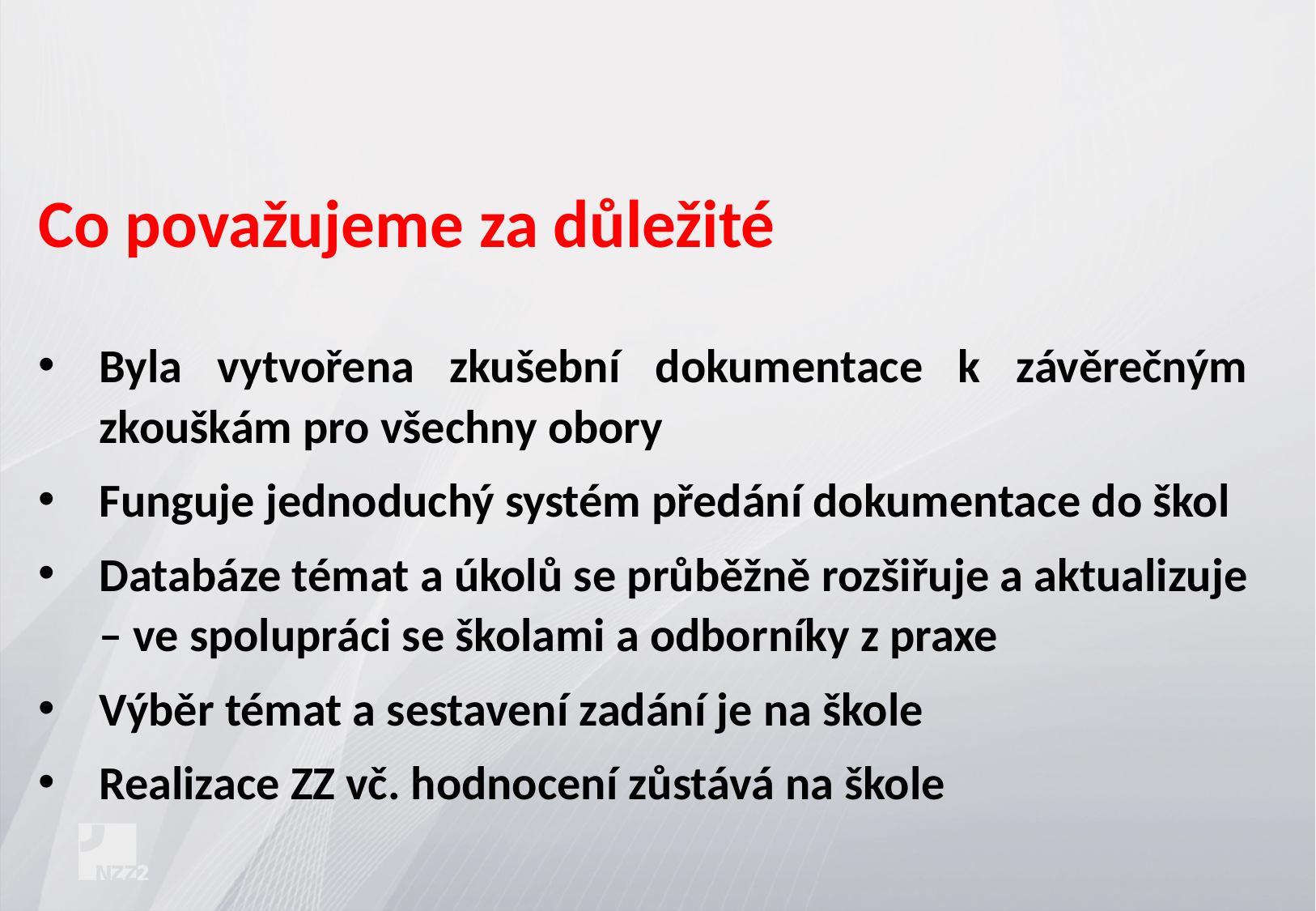

Co považujeme za důležité

Byla vytvořena zkušební dokumentace k závěrečným zkouškám pro všechny obory
Funguje jednoduchý systém předání dokumentace do škol
Databáze témat a úkolů se průběžně rozšiřuje a aktualizuje – ve spolupráci se školami a odborníky z praxe
Výběr témat a sestavení zadání je na škole
Realizace ZZ vč. hodnocení zůstává na škole